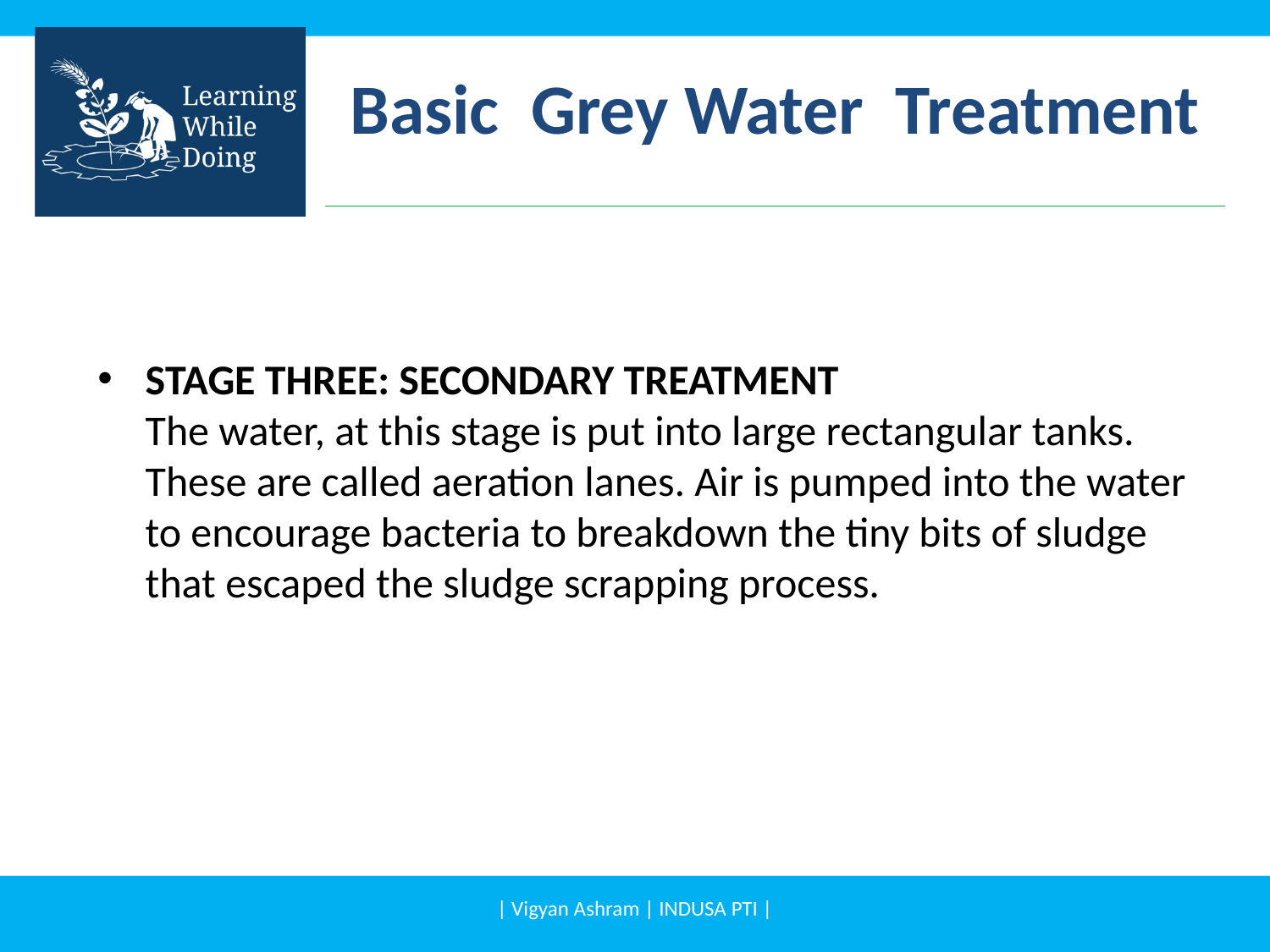

# Basic  Grey Water  Treatment
STAGE THREE: SECONDARY TREATMENT
The water, at this stage is put into large rectangular tanks. These are called aeration lanes. Air is pumped into the water to encourage bacteria to breakdown the tiny bits of sludge that escaped the sludge scrapping process.

| Vigyan Ashram | INDUSA PTI |